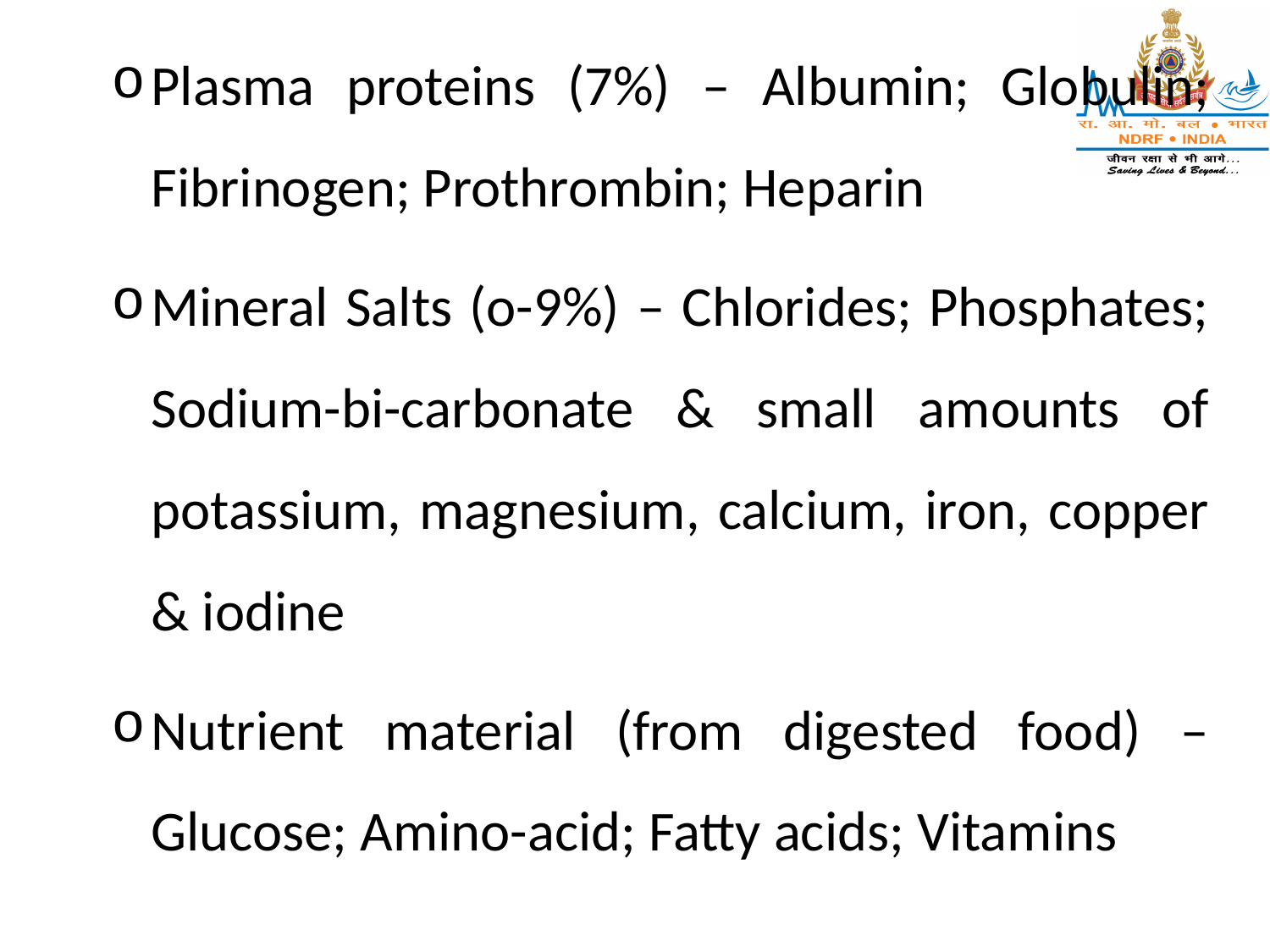

Plasma proteins (7%) – Albumin; Globulin; Fibrinogen; Prothrombin; Heparin
Mineral Salts (o-9%) – Chlorides; Phosphates; Sodium-bi-carbonate & small amounts of potassium, magnesium, calcium, iron, copper & iodine
Nutrient material (from digested food) – Glucose; Amino-acid; Fatty acids; Vitamins